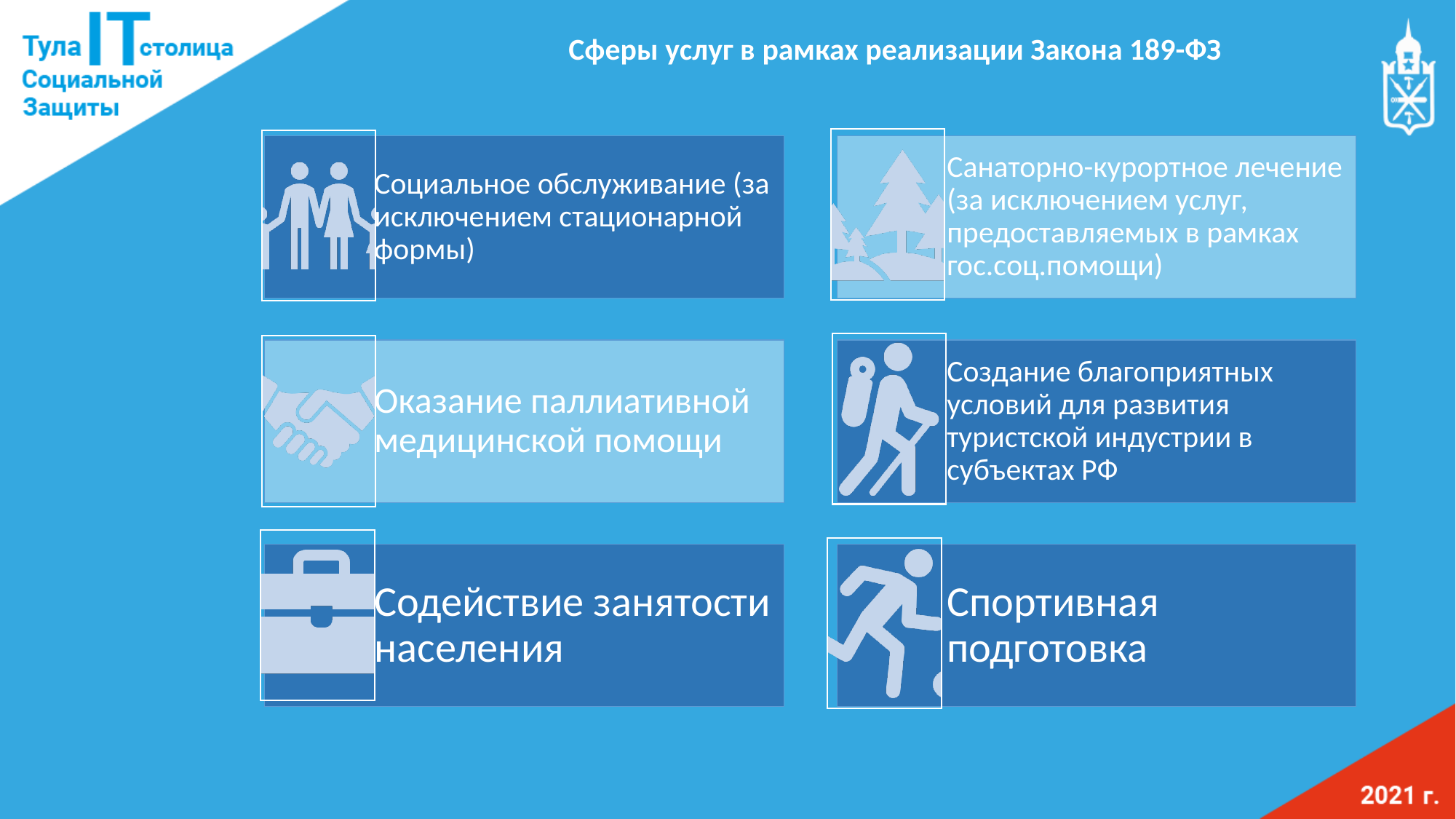

Сферы услуг в рамках реализации Закона 189-ФЗ
Социальное обслуживание (за исключением стационарной формы)
Санаторно-курортное лечение (за исключением услуг, предоставляемых в рамках гос.соц.помощи)
Оказание паллиативной медицинской помощи
Создание благоприятных условий для развития туристской индустрии в субъектах РФ
Содействие занятости населения
Спортивная подготовка